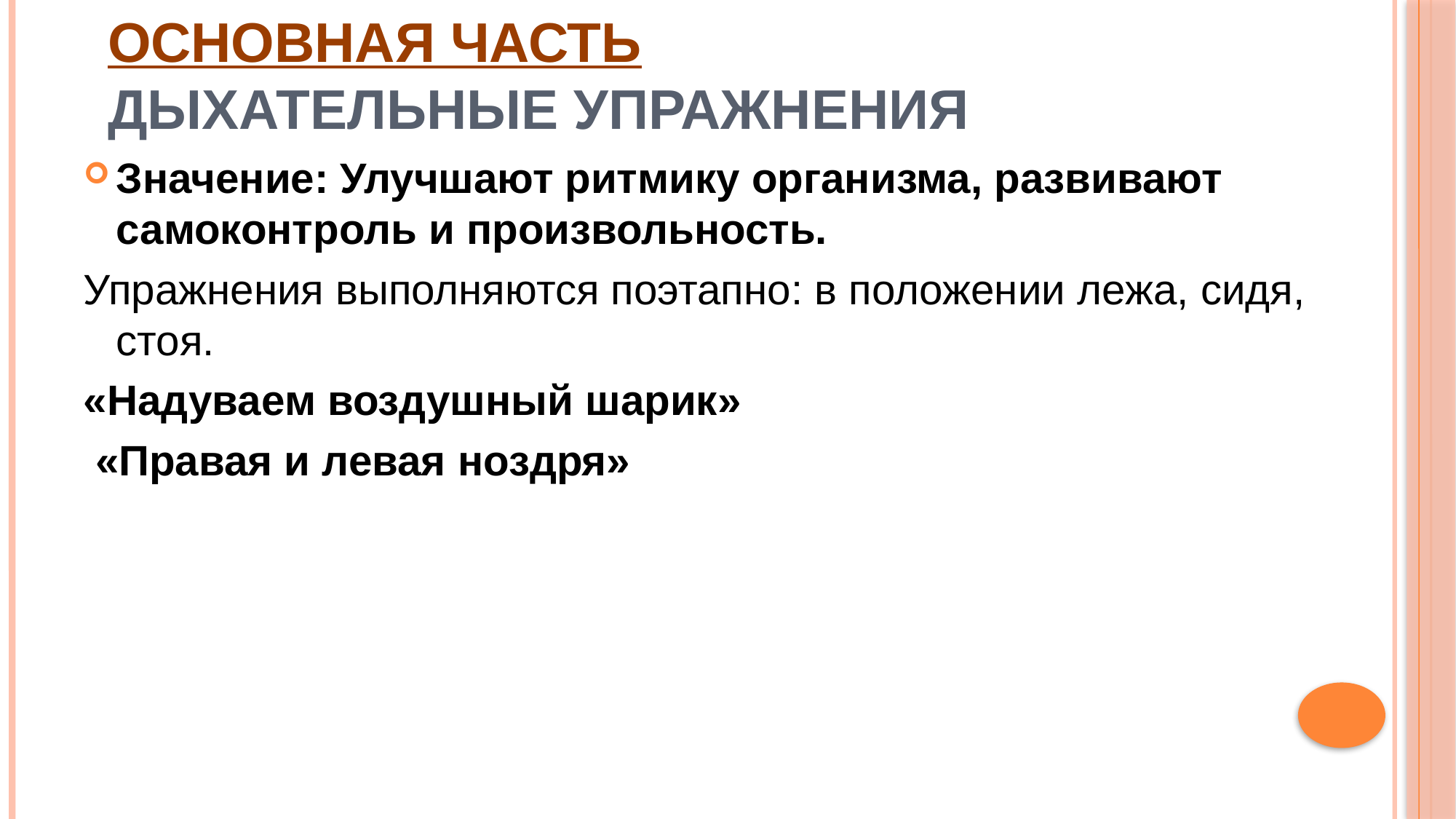

# ОСНОВНАЯ ЧАСТЬ Дыхательные упражнения
Значение: Улучшают ритмику организма, развивают самоконтроль и произвольность.
Упражнения выполняются поэтапно: в положении лежа, сидя, стоя.
«Надуваем воздушный шарик»
 «Правая и левая ноздря»